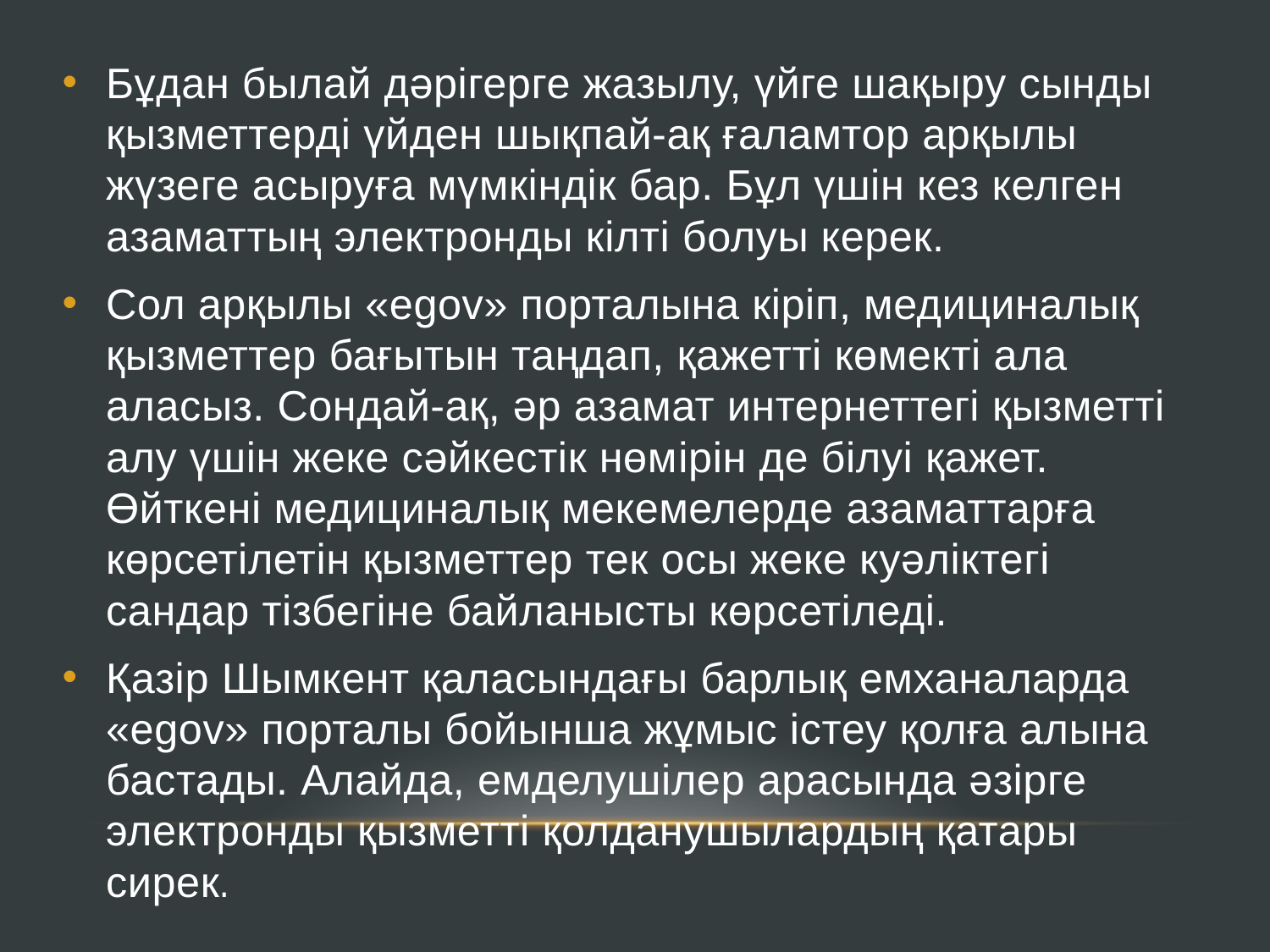

Бұдан былай дәрігерге жазылу, үйге шақыру сынды қызметтерді үйден шықпай-ақ ғаламтор арқылы жүзеге асыруға мүмкіндік бар. Бұл үшін кез келген азаматтың электронды кілті болуы керек.
Сол арқылы «egov» порталына кіріп, медициналық қызметтер бағытын таңдап, қажетті көмекті ала аласыз. Сондай-ақ, әр азамат интернеттегі қызметті алу үшін жеке сәйкестік нөмірін де білуі қажет. Өйткені медициналық мекемелерде азаматтарға көрсетілетін қызметтер тек осы жеке куәліктегі сандар тізбегіне байланысты көрсетіледі.
Қазір Шымкент қаласындағы барлық емханаларда «egov» порталы бойынша жұмыс істеу қолға алына бастады. Алайда, емделушілер арасында әзірге электронды қызметті қолданушылардың қатары сирек.